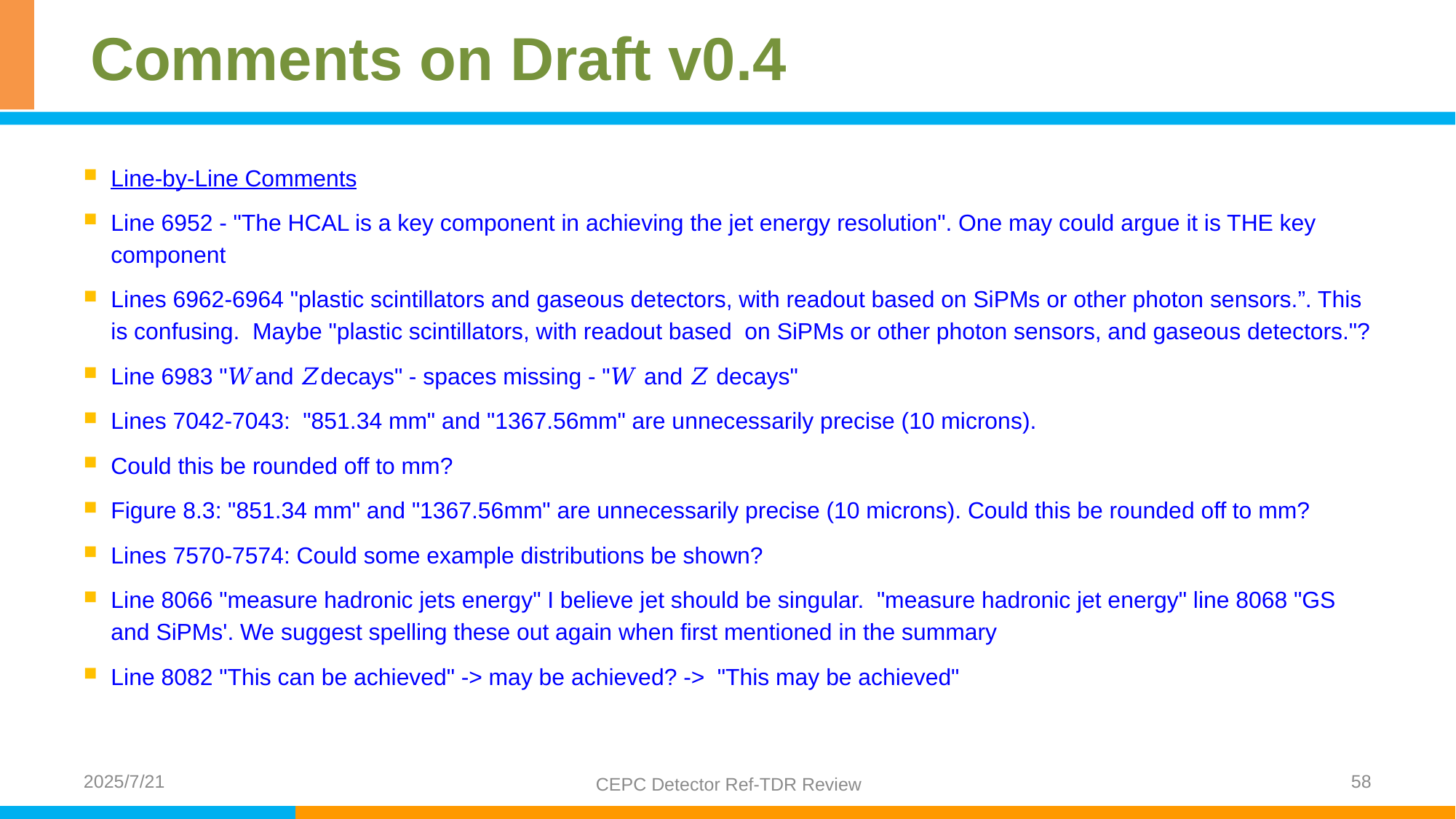

# Comments on Draft v0.4
Line-by-Line Comments
Line 6952 - "The HCAL is a key component in achieving the jet energy resolution". One may could argue it is THE key component
Lines 6962-6964 "plastic scintillators and gaseous detectors, with readout based on SiPMs or other photon sensors.”. This is confusing.  Maybe "plastic scintillators, with readout based  on SiPMs or other photon sensors, and gaseous detectors."?
Line 6983 "𝑊and 𝑍decays" - spaces missing - "𝑊 and 𝑍 decays"
Lines 7042-7043:  "851.34 mm" and "1367.56mm" are unnecessarily precise (10 microns).
Could this be rounded off to mm?
Figure 8.3: "851.34 mm" and "1367.56mm" are unnecessarily precise (10 microns). Could this be rounded off to mm?
Lines 7570-7574: Could some example distributions be shown?
Line 8066 "measure hadronic jets energy" I believe jet should be singular.  "measure hadronic jet energy" line 8068 "GS and SiPMs'. We suggest spelling these out again when first mentioned in the summary
Line 8082 "This can be achieved" -> may be achieved? ->  "This may be achieved"